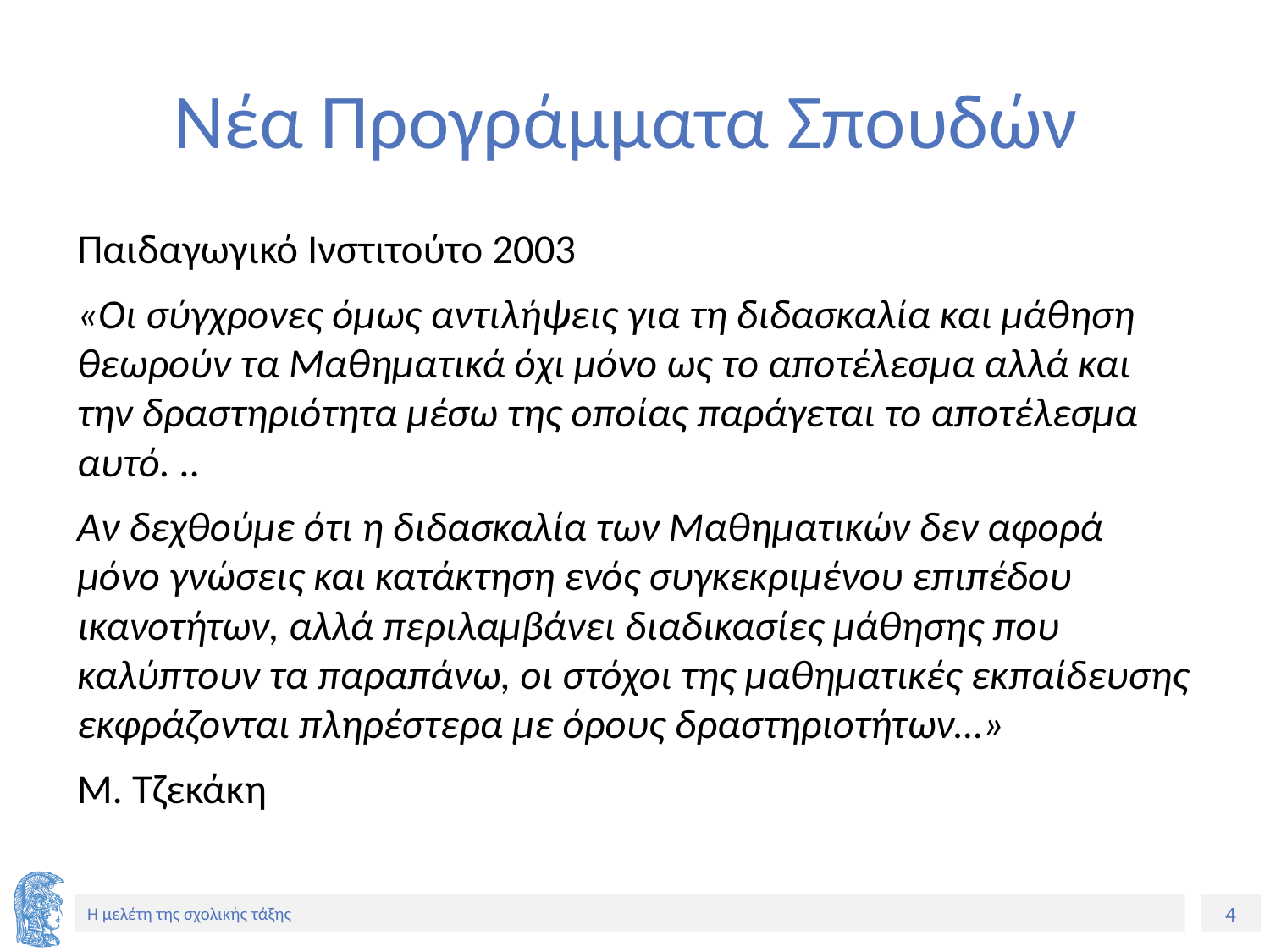

# Νέα Προγράμματα Σπουδών
Παιδαγωγικό Ινστιτούτο 2003
«Οι σύγχρονες όμως αντιλήψεις για τη διδασκαλία και μάθηση θεωρούν τα Μαθηματικά όχι μόνο ως το αποτέλεσμα αλλά και την δραστηριότητα μέσω της οποίας παράγεται το αποτέλεσμα αυτό. ..
Αν δεχθούμε ότι η διδασκαλία των Μαθηματικών δεν αφορά μόνο γνώσεις και κατάκτηση ενός συγκεκριμένου επιπέδου ικανοτήτων, αλλά περιλαμβάνει διαδικασίες μάθησης που καλύπτουν τα παραπάνω, οι στόχοι της μαθηματικές εκπαίδευσης εκφράζονται πληρέστερα με όρους δραστηριοτήτων…»
Μ. Τζεκάκη